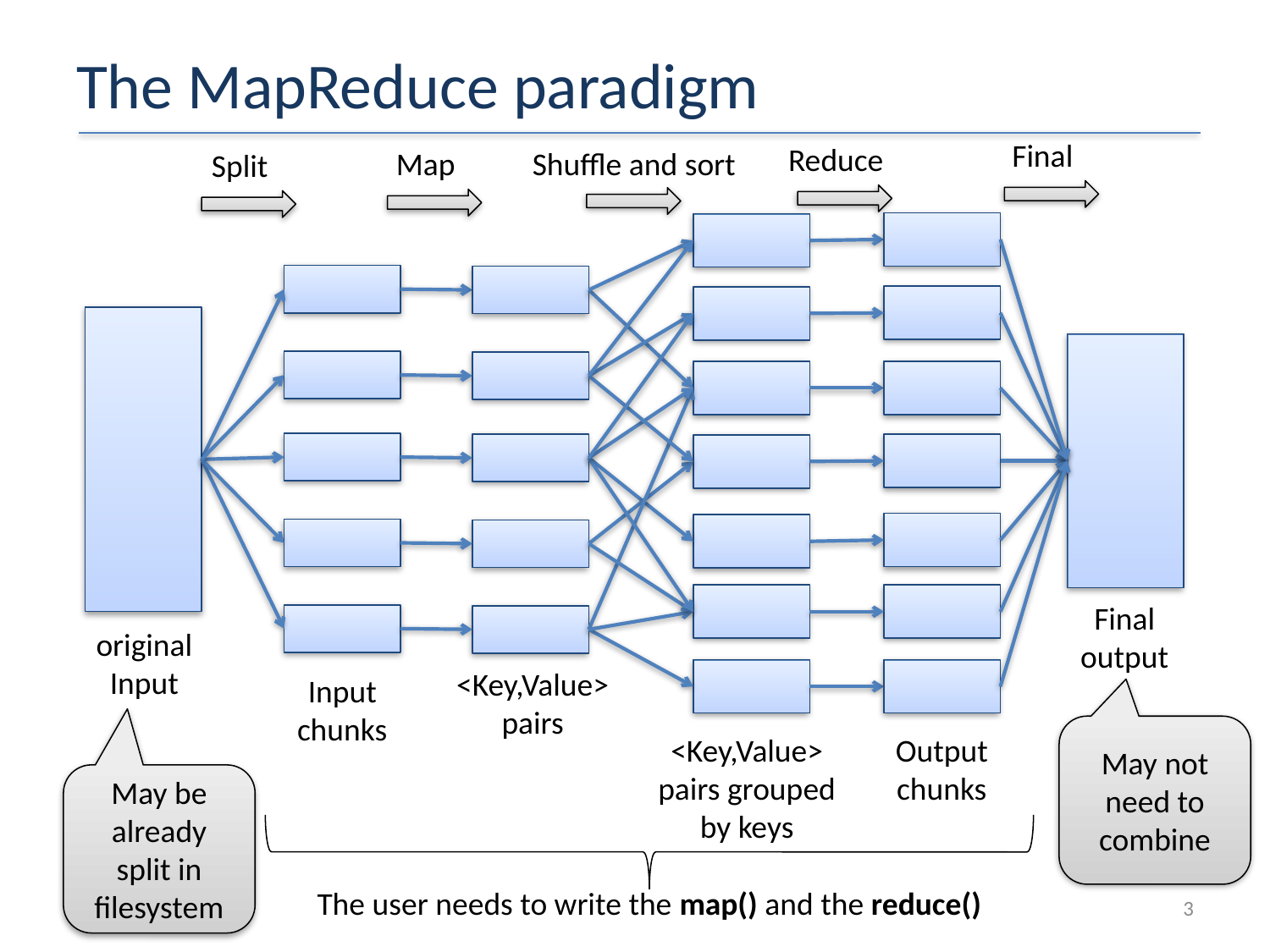

# The MapReduce paradigm
Final
Reduce
Shuffle and sort
Map
Split

Final
output

original
Input
<Key,Value> pairs

Input chunks
May not need to combine
<Key,Value> pairs grouped by keys
Output chunks
May be already split in filesystem
The user needs to write the map() and the reduce()
3